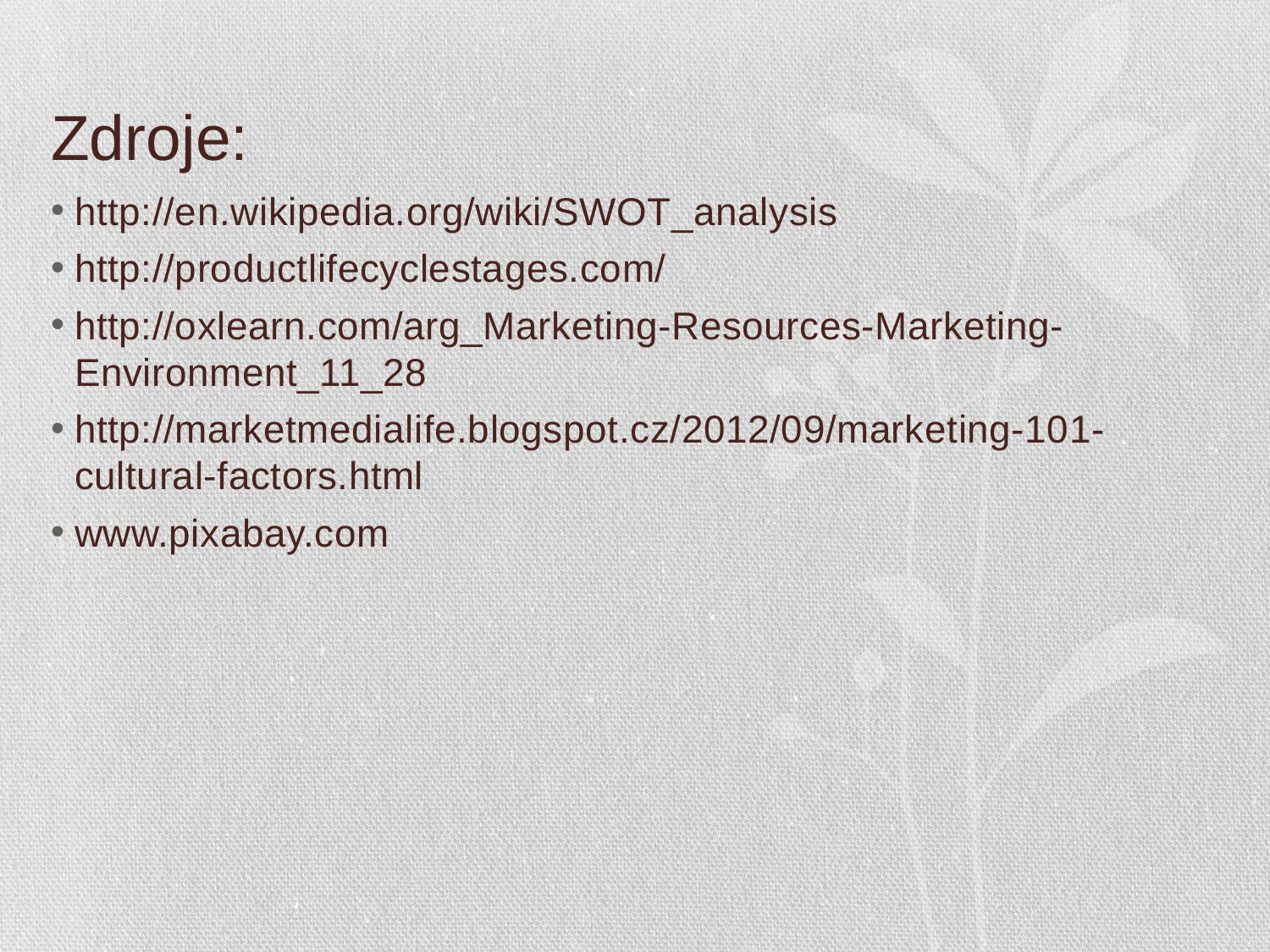

# Zdroje:
http://en.wikipedia.org/wiki/SWOT_analysis
http://productlifecyclestages.com/
http://oxlearn.com/arg_Marketing-Resources-Marketing-Environment_11_28
http://marketmedialife.blogspot.cz/2012/09/marketing-101-cultural-factors.html
www.pixabay.com